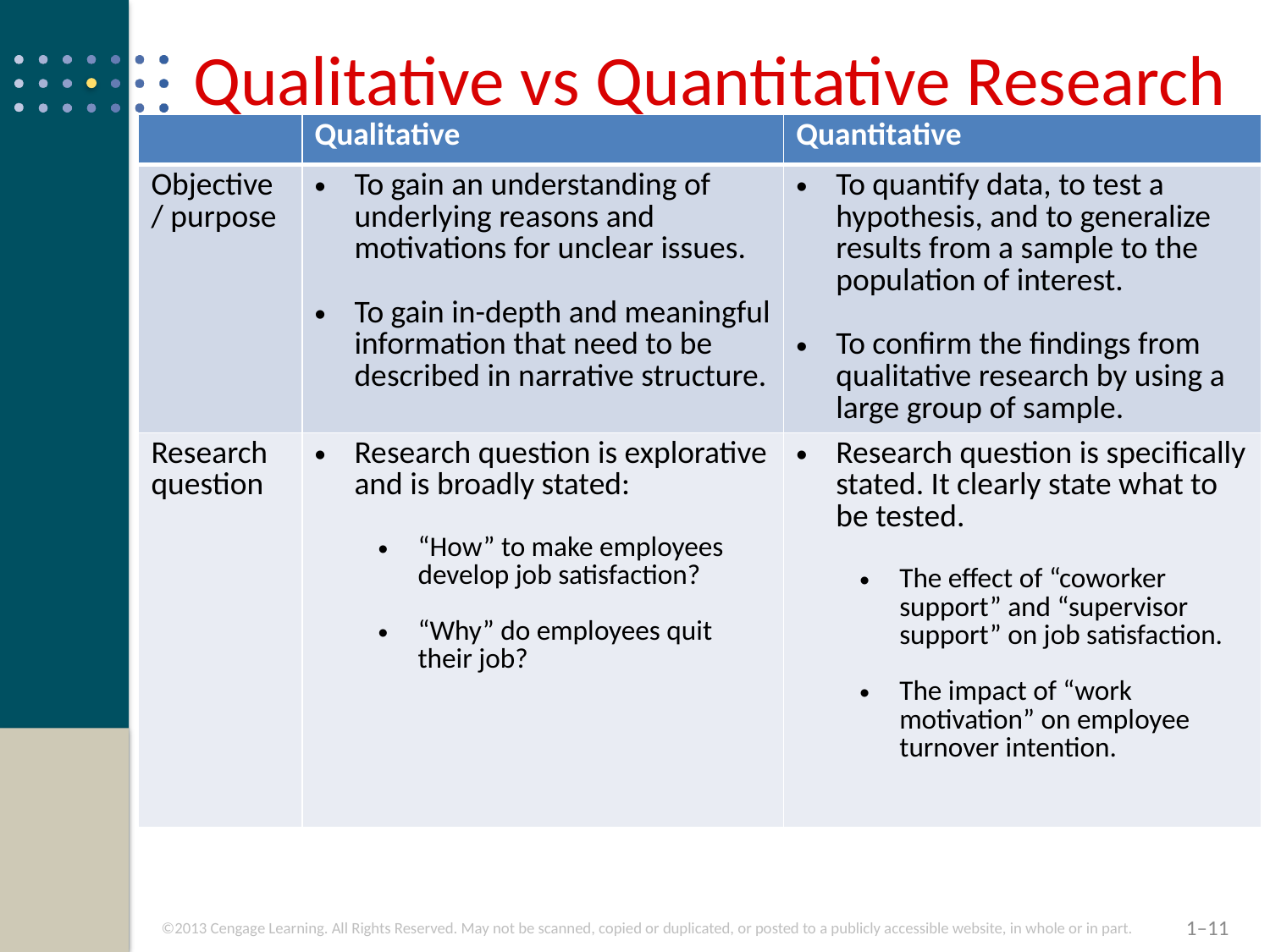

# Qualitative vs Quantitative Research
|  | Qualitative | Quantitative |
| --- | --- | --- |
| Objective / purpose | To gain an understanding of underlying reasons and motivations for unclear issues. To gain in-depth and meaningful information that need to be described in narrative structure. | To quantify data, to test a hypothesis, and to generalize results from a sample to the population of interest. To confirm the findings from qualitative research by using a large group of sample. |
| Research question | Research question is explorative and is broadly stated: “How” to make employees develop job satisfaction? “Why” do employees quit their job? | Research question is specifically stated. It clearly state what to be tested. The effect of “coworker support” and “supervisor support” on job satisfaction. The impact of “work motivation” on employee turnover intention. |
1–11